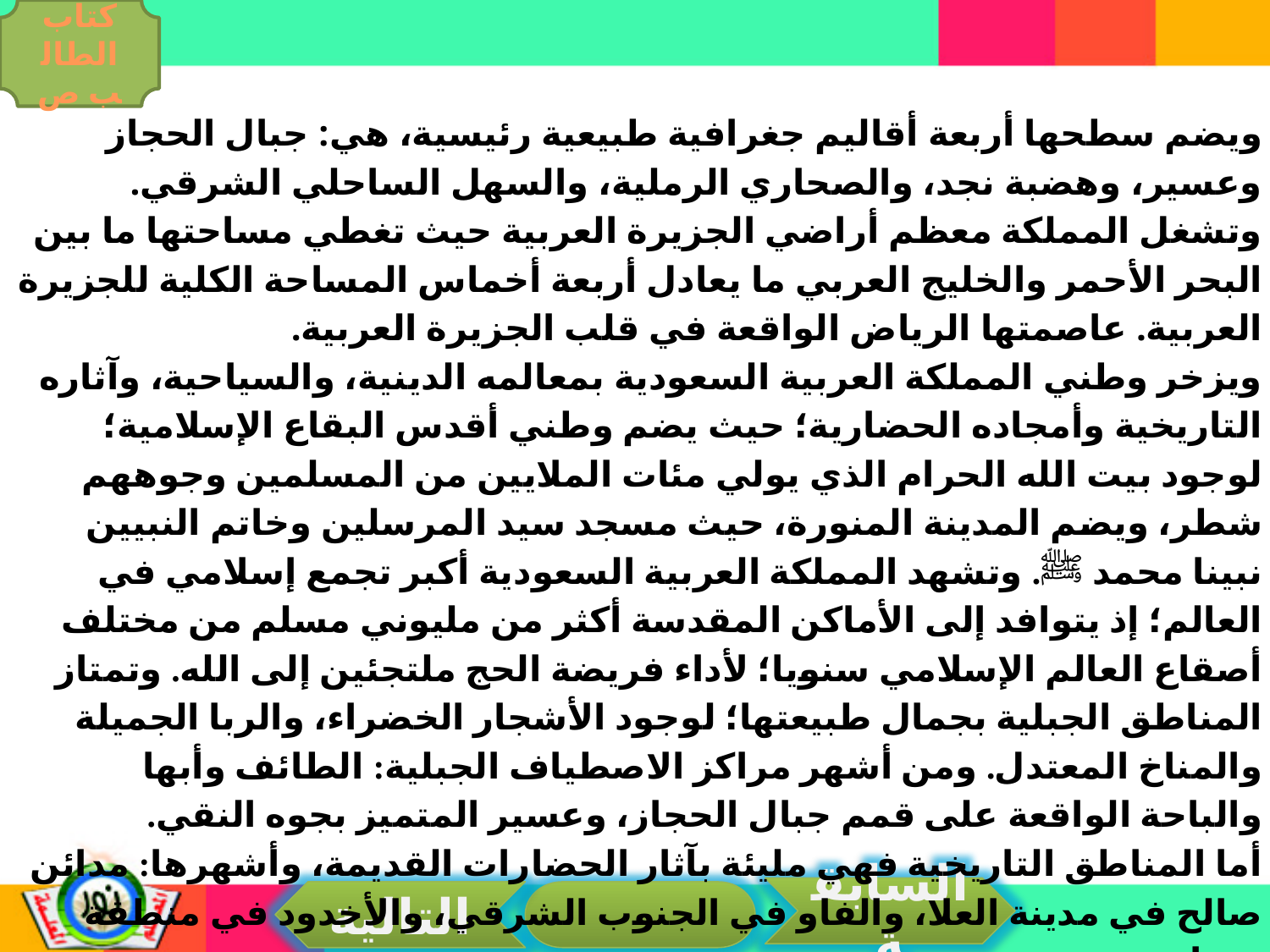

كتاب الطالب ص
ويضم سطحها أربعة أقاليم جغرافية طبيعية رئيسية، هي: جبال الحجاز وعسير، وهضبة نجد، والصحاري الرملية، والسهل الساحلي الشرقي. وتشغل المملكة معظم أراضي الجزيرة العربية حيث تغطي مساحتها ما بين البحر الأحمر والخليج العربي ما يعادل أربعة أخماس المساحة الكلية للجزيرة العربية. عاصمتها الرياض الواقعة في قلب الجزيرة العربية.
ويزخر وطني المملكة العربية السعودية بمعالمه الدينية، والسياحية، وآثاره التاريخية وأمجاده الحضارية؛ حيث يضم وطني أقدس البقاع الإسلامية؛ لوجود بيت الله الحرام الذي يولي مئات الملايين من المسلمين وجوههم شطر، ويضم المدينة المنورة، حيث مسجد سيد المرسلين وخاتم النبيين نبينا محمد ﷺ. وتشهد المملكة العربية السعودية أكبر تجمع إسلامي في العالم؛ إذ يتوافد إلى الأماكن المقدسة أكثر من مليوني مسلم من مختلف أصقاع العالم الإسلامي سنويا؛ لأداء فريضة الحج ملتجئين إلى الله. وتمتاز المناطق الجبلية بجمال طبيعتها؛ لوجود الأشجار الخضراء، والربا الجميلة والمناخ المعتدل. ومن أشهر مراكز الاصطياف الجبلية: الطائف وأبها والباحة الواقعة على قمم جبال الحجاز، وعسير المتميز بجوه النقي.
أما المناطق التاريخية فهي مليئة بآثار الحضارات القديمة، وأشهرها: مدائن صالح في مدينة العلا، والفاو في الجنوب الشرقي، والأخدود في منطقة نجران.
وتمتاز المناطق الساحلية بالواجهات البحرية على طول شاطئ البحر الأحمر، وشاطئ الخليج العربي؛ فأنشئت فيها موانئ عديدة؛ لتؤمن الاتصال بين مدن بلادنا القائمة على الشواطئ وبين المملكة والخارج.

السابقة

التالية